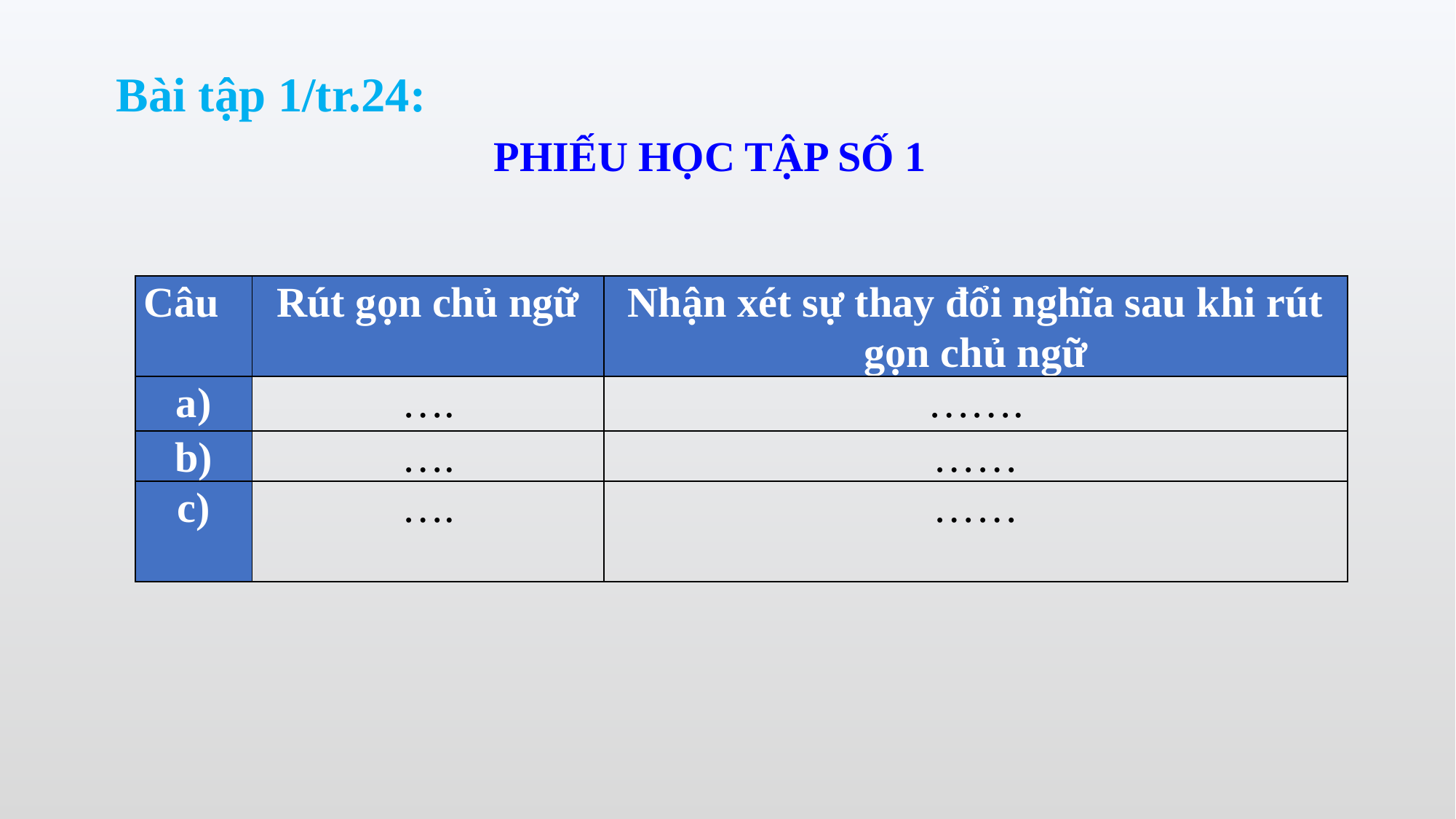

Bài tập 1/tr.24:
PHIẾU HỌC TẬP SỐ 1
| Câu | Rút gọn chủ ngữ | Nhận xét sự thay đổi nghĩa sau khi rút gọn chủ ngữ |
| --- | --- | --- |
| a) | …. | ……. |
| b) | …. | …… |
| c) | …. | …… |